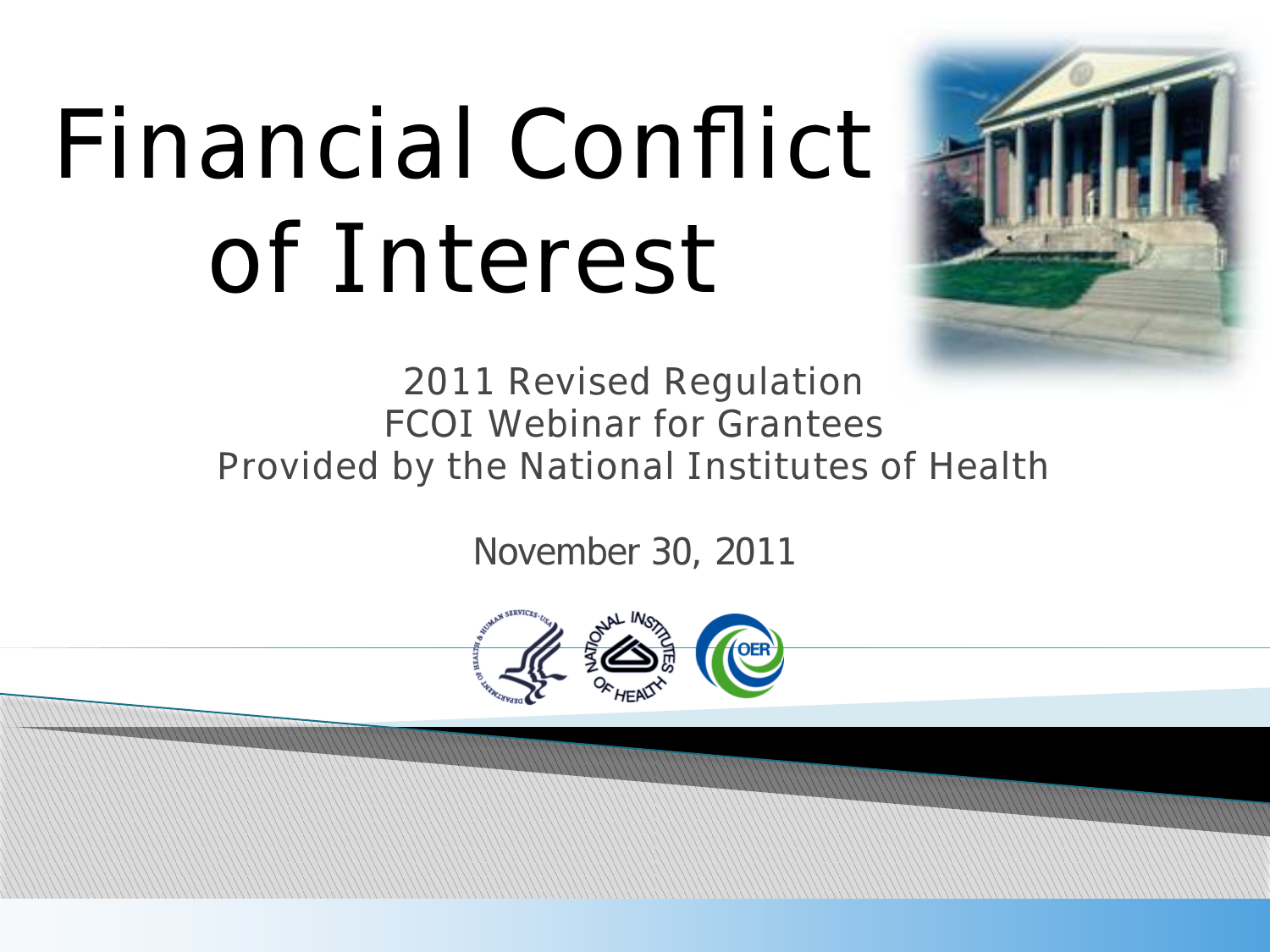

# Financial Conflict of Interest
2011 Revised Regulation
FCOI Webinar for Grantees
Provided by the National Institutes of Health

November 30, 2011